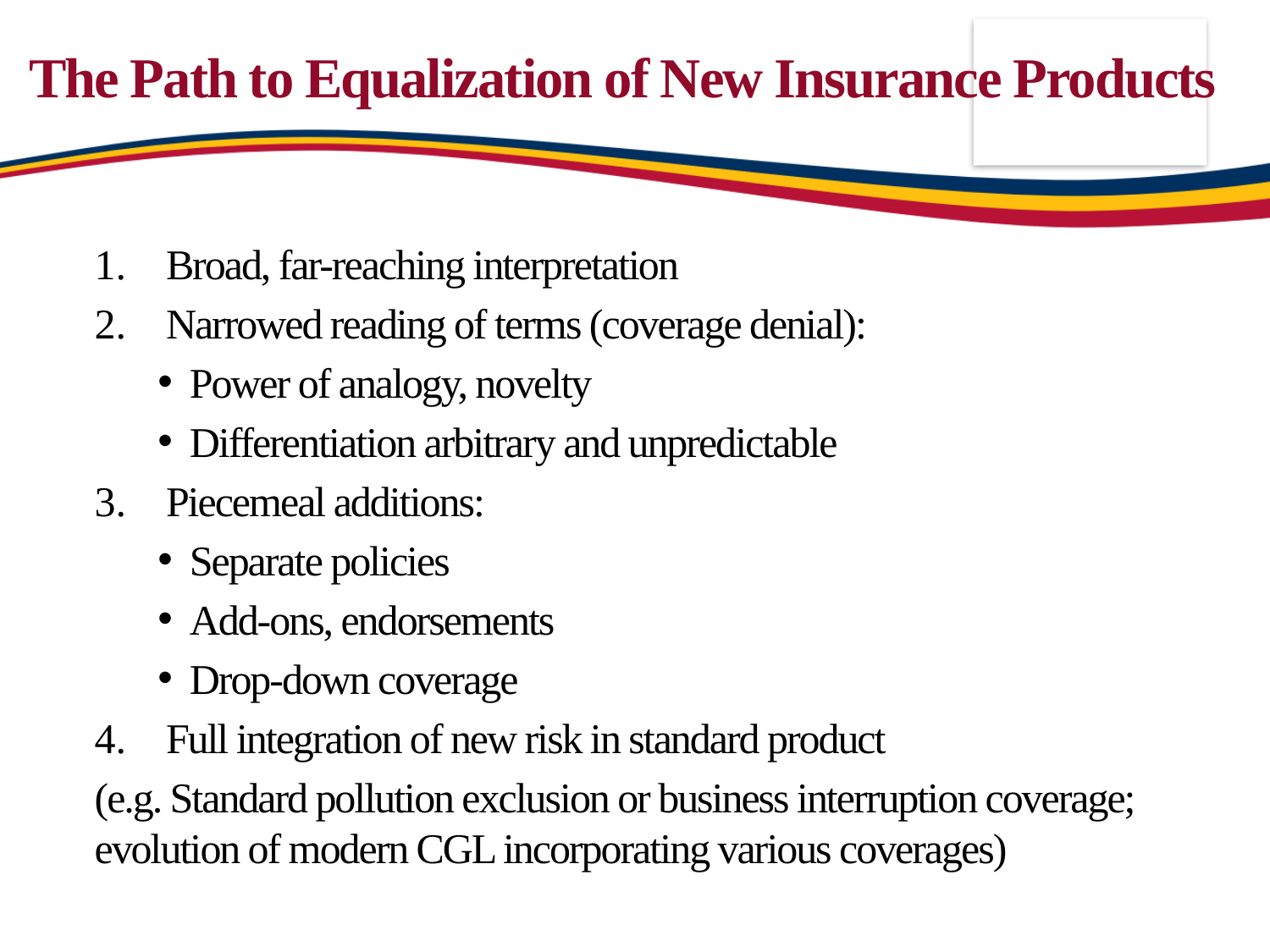

# The Path to Equalization of New Insurance Products
Broad, far-reaching interpretation
Narrowed reading of terms (coverage denial):
Power of analogy, novelty
Differentiation arbitrary and unpredictable
Piecemeal additions:
Separate policies
Add-ons, endorsements
Drop-down coverage
Full integration of new risk in standard product
(e.g. Standard pollution exclusion or business interruption coverage; evolution of modern CGL incorporating various coverages)